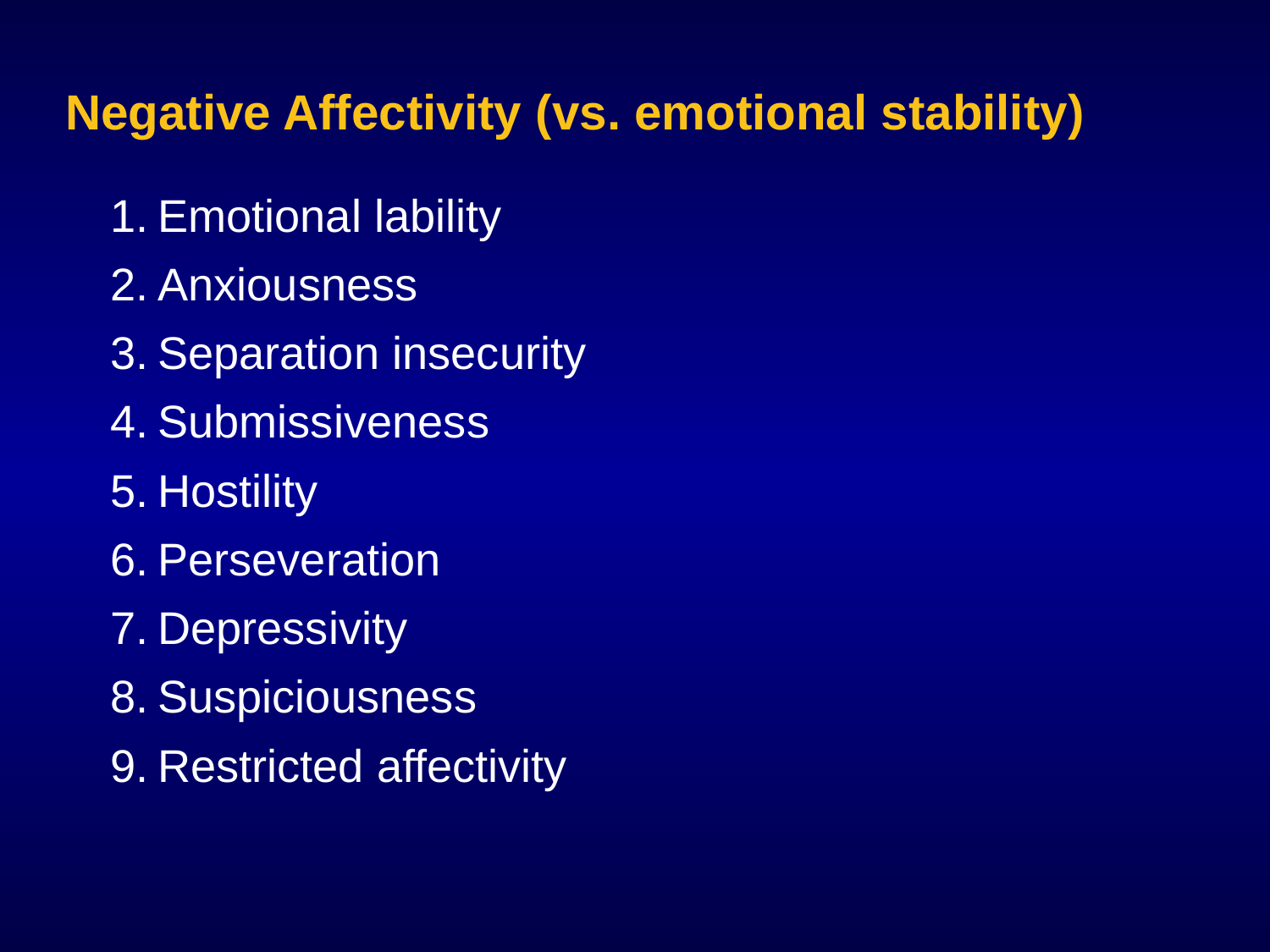

Negative Affectivity (vs. emotional stability)
Emotional lability
Anxiousness
Separation insecurity
Submissiveness
Hostility
Perseveration
Depressivity
Suspiciousness
Restricted affectivity